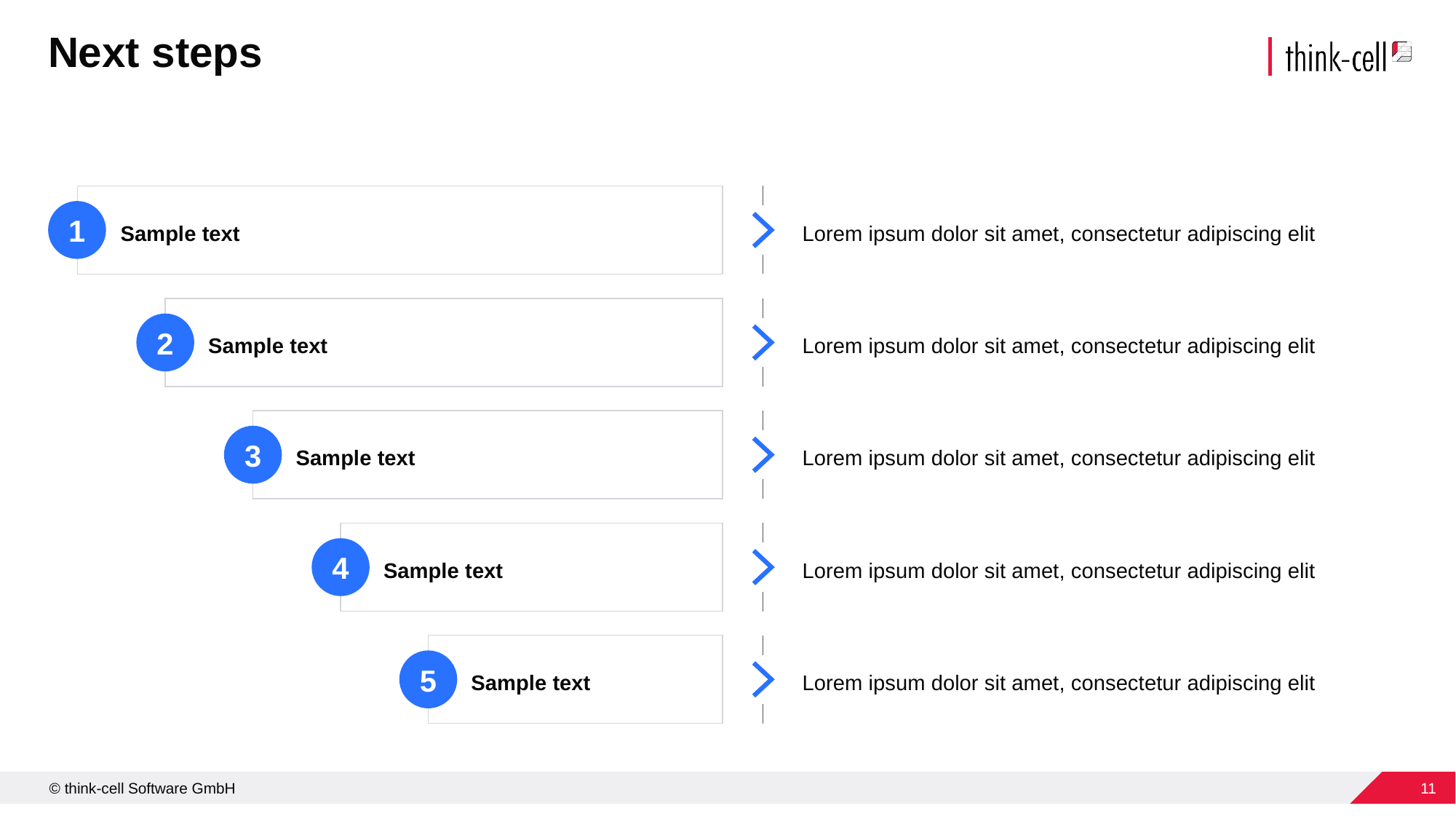

# Next steps
Sample text
1

Lorem ipsum dolor sit amet, consectetur adipiscing elit

Lorem ipsum dolor sit amet, consectetur adipiscing elit
Sample text
2
Sample text

Lorem ipsum dolor sit amet, consectetur adipiscing elit
3

Lorem ipsum dolor sit amet, consectetur adipiscing elit
Sample text
4
Sample text
5

Lorem ipsum dolor sit amet, consectetur adipiscing elit